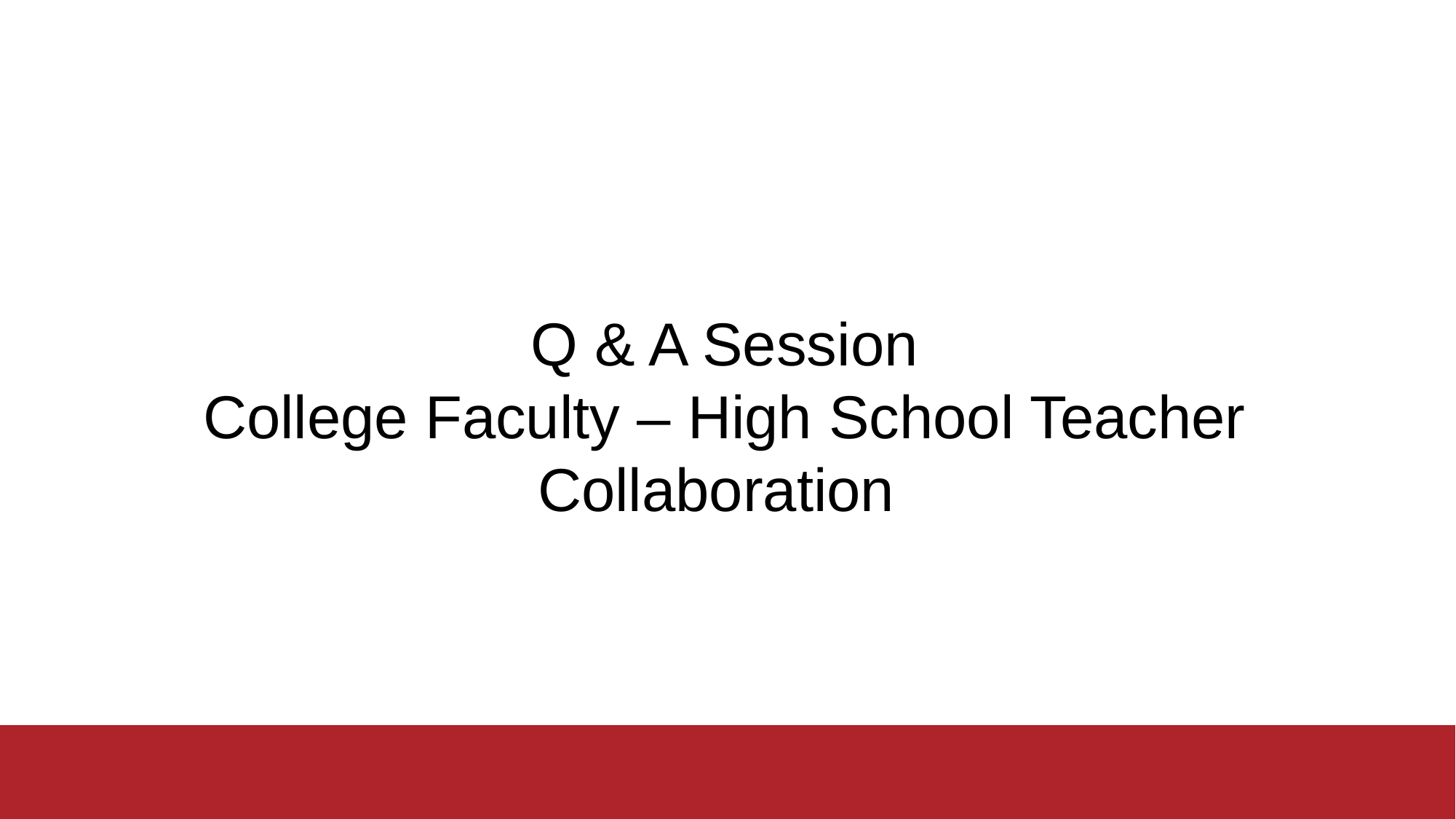

Q & A Session
College Faculty – High School Teacher Collaboration